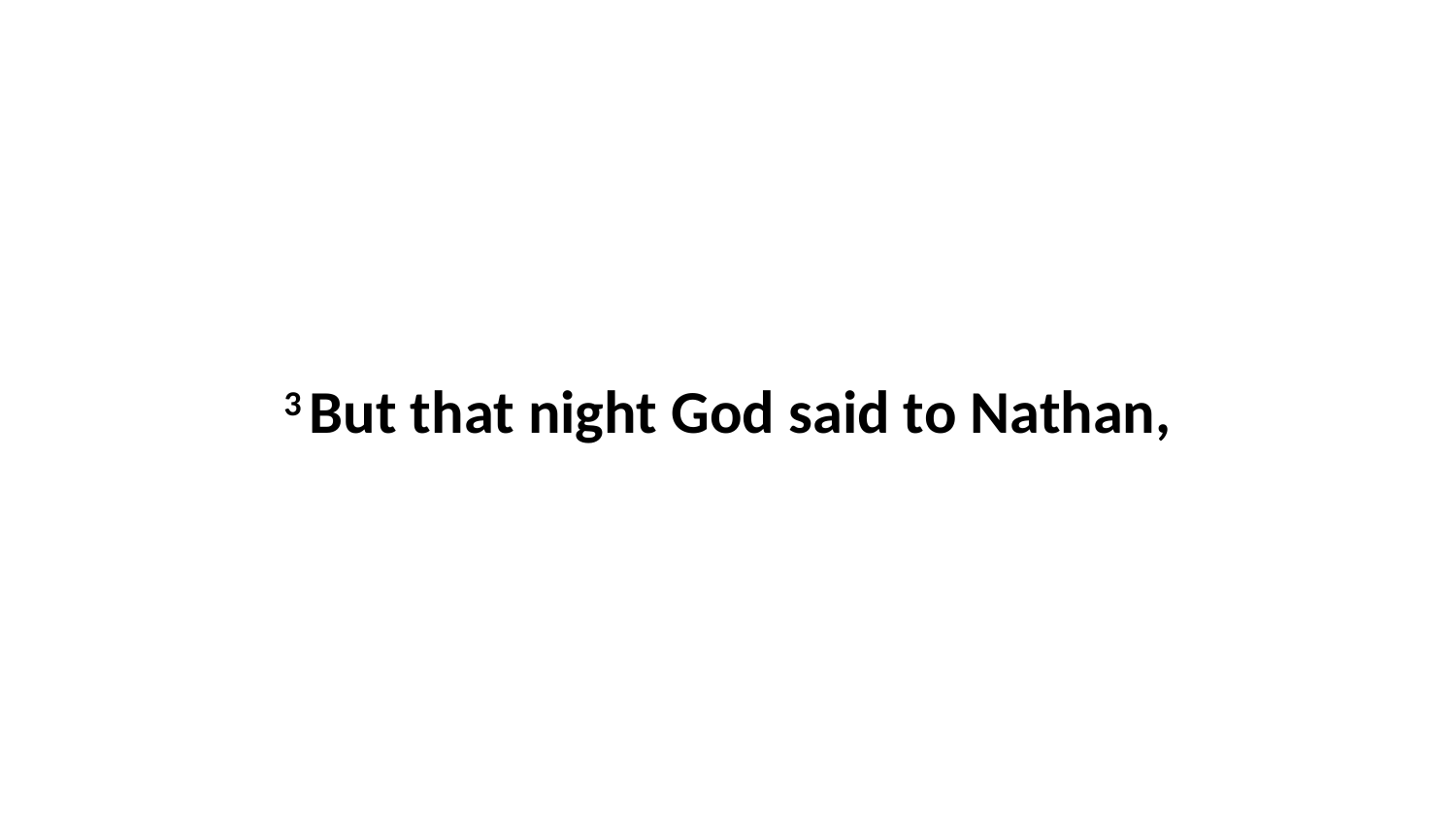

3 But that night God said to Nathan,